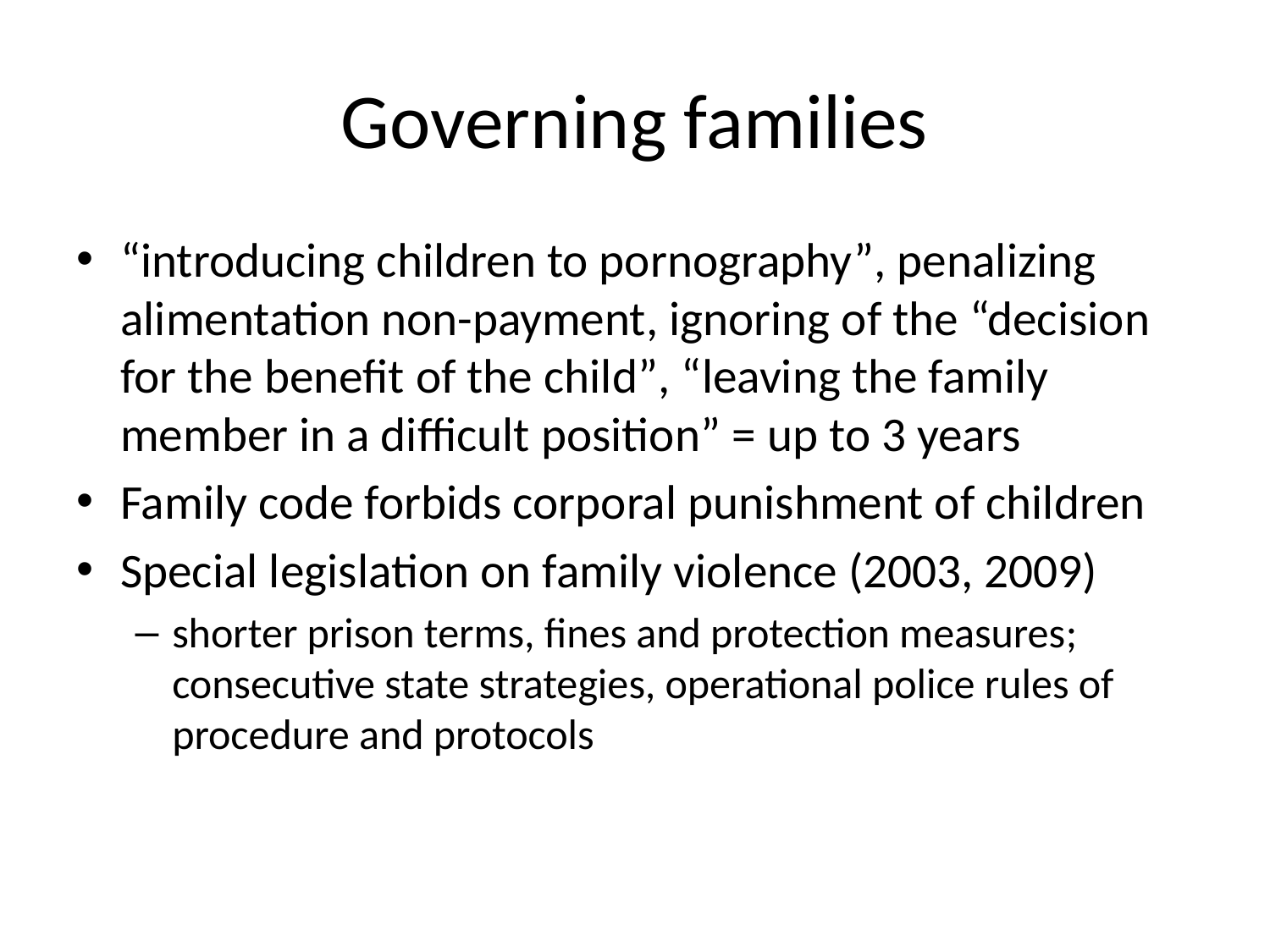

# Governing families
“introducing children to pornography”, penalizing alimentation non-payment, ignoring of the “decision for the benefit of the child”, “leaving the family member in a difficult position” = up to 3 years
Family code forbids corporal punishment of children
Special legislation on family violence (2003, 2009)
shorter prison terms, fines and protection measures; consecutive state strategies, operational police rules of procedure and protocols